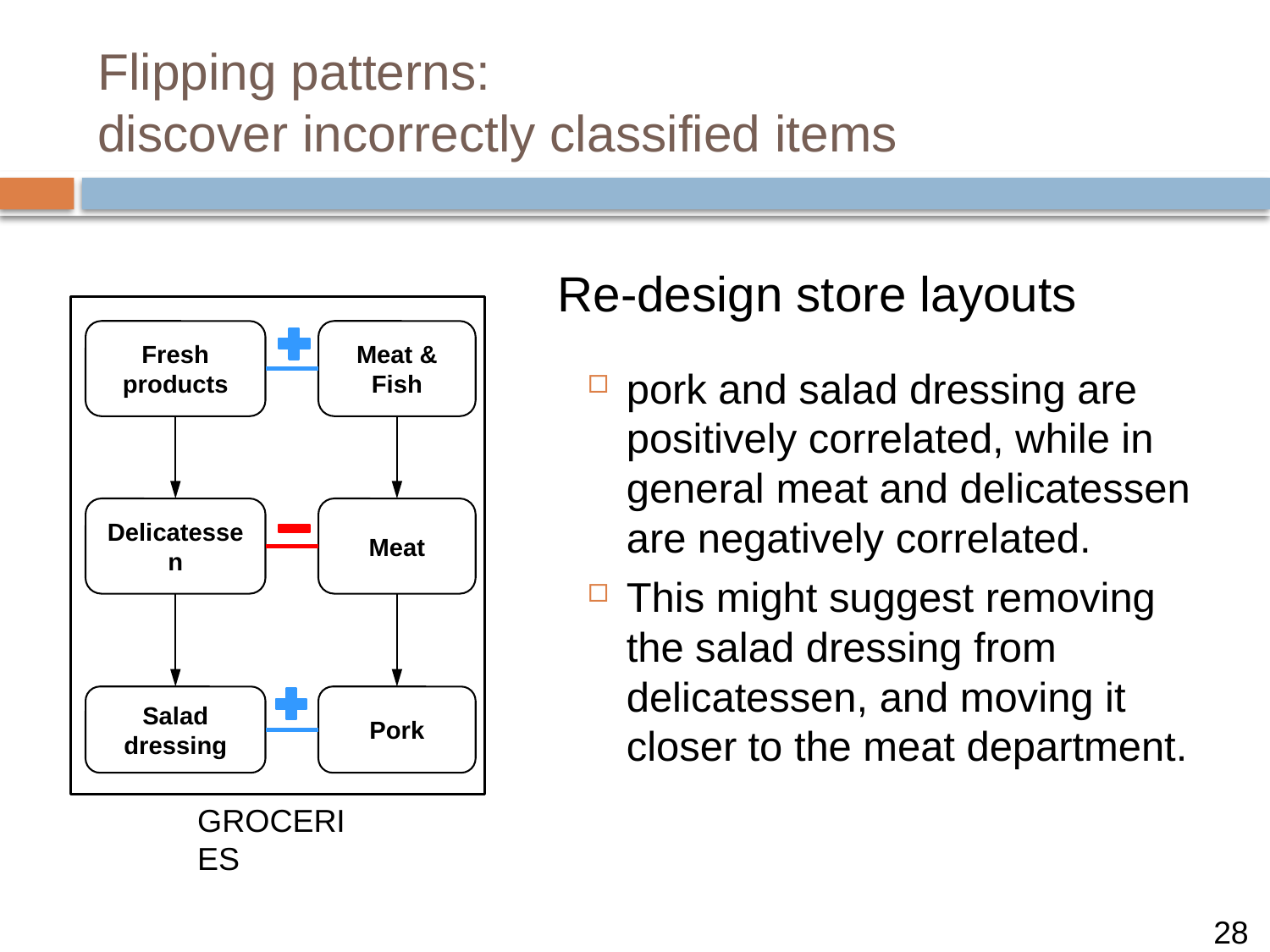

# Flipping patterns: discover incorrectly classified items
Re-design store layouts

Fresh products
Meat & Fish

pork and salad dressing are positively correlated, while in general meat and delicatessen are negatively correlated.
This might suggest removing the salad dressing from delicatessen, and moving it closer to the meat department.
Delicatessen
Meat

Salad dressing
Pork
GROCERIES
28